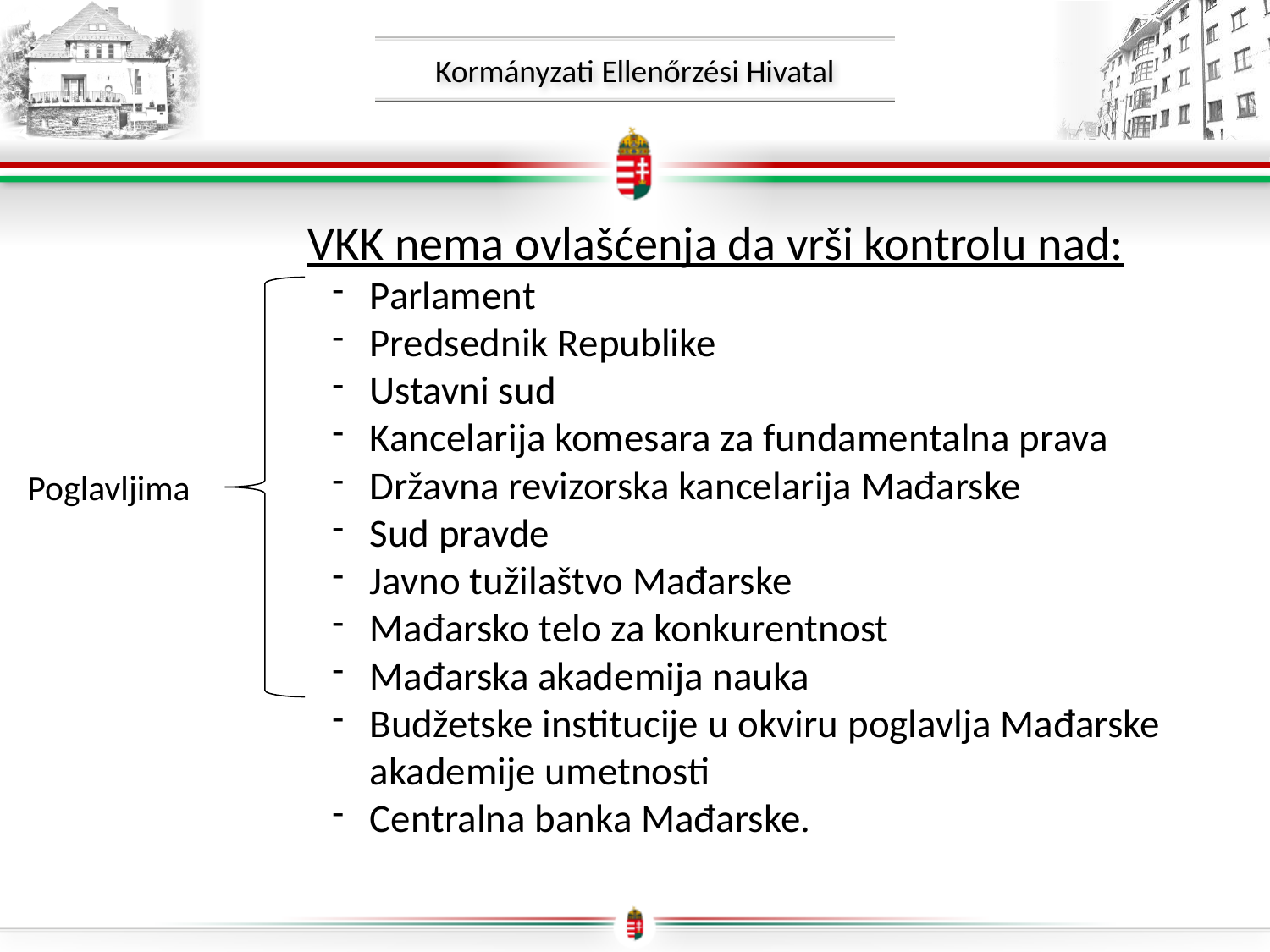

VKK nema ovlašćenja da vrši kontrolu nad:
Parlament
Predsednik Republike
Ustavni sud
Kancelarija komesara za fundamentalna prava
Državna revizorska kancelarija Mađarske
Sud pravde
Javno tužilaštvo Mađarske
Mađarsko telo za konkurentnost
Mađarska akademija nauka
Budžetske institucije u okviru poglavlja Mađarske akademije umetnosti
Centralna banka Mađarske.

Poglavljima